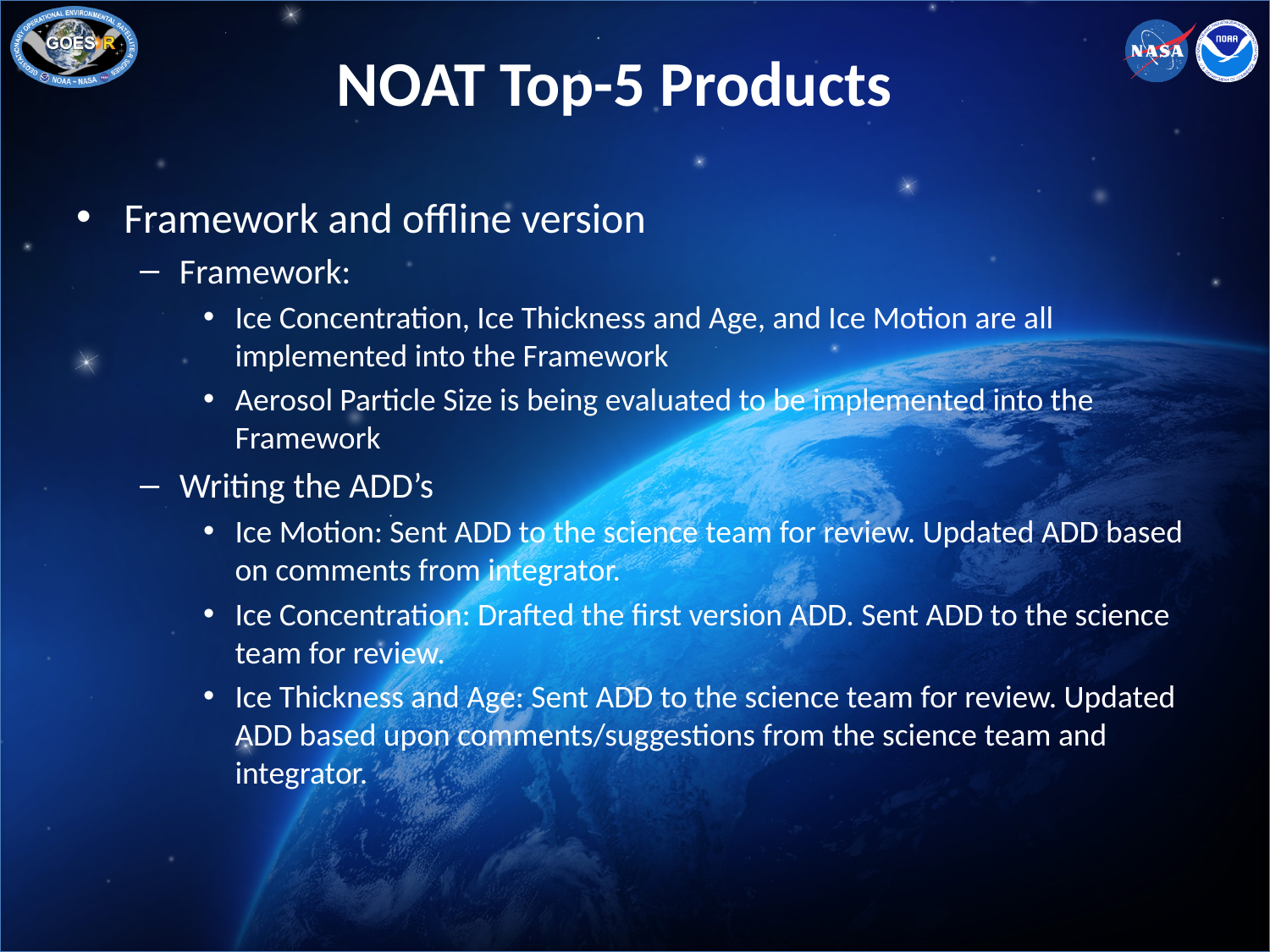

# NOAT Top-5 Products
Framework and offline version
Framework:
Ice Concentration, Ice Thickness and Age, and Ice Motion are all implemented into the Framework
Aerosol Particle Size is being evaluated to be implemented into the Framework
Writing the ADD’s
Ice Motion: Sent ADD to the science team for review. Updated ADD based on comments from integrator.
Ice Concentration: Drafted the first version ADD. Sent ADD to the science team for review.
Ice Thickness and Age: Sent ADD to the science team for review. Updated ADD based upon comments/suggestions from the science team and integrator.